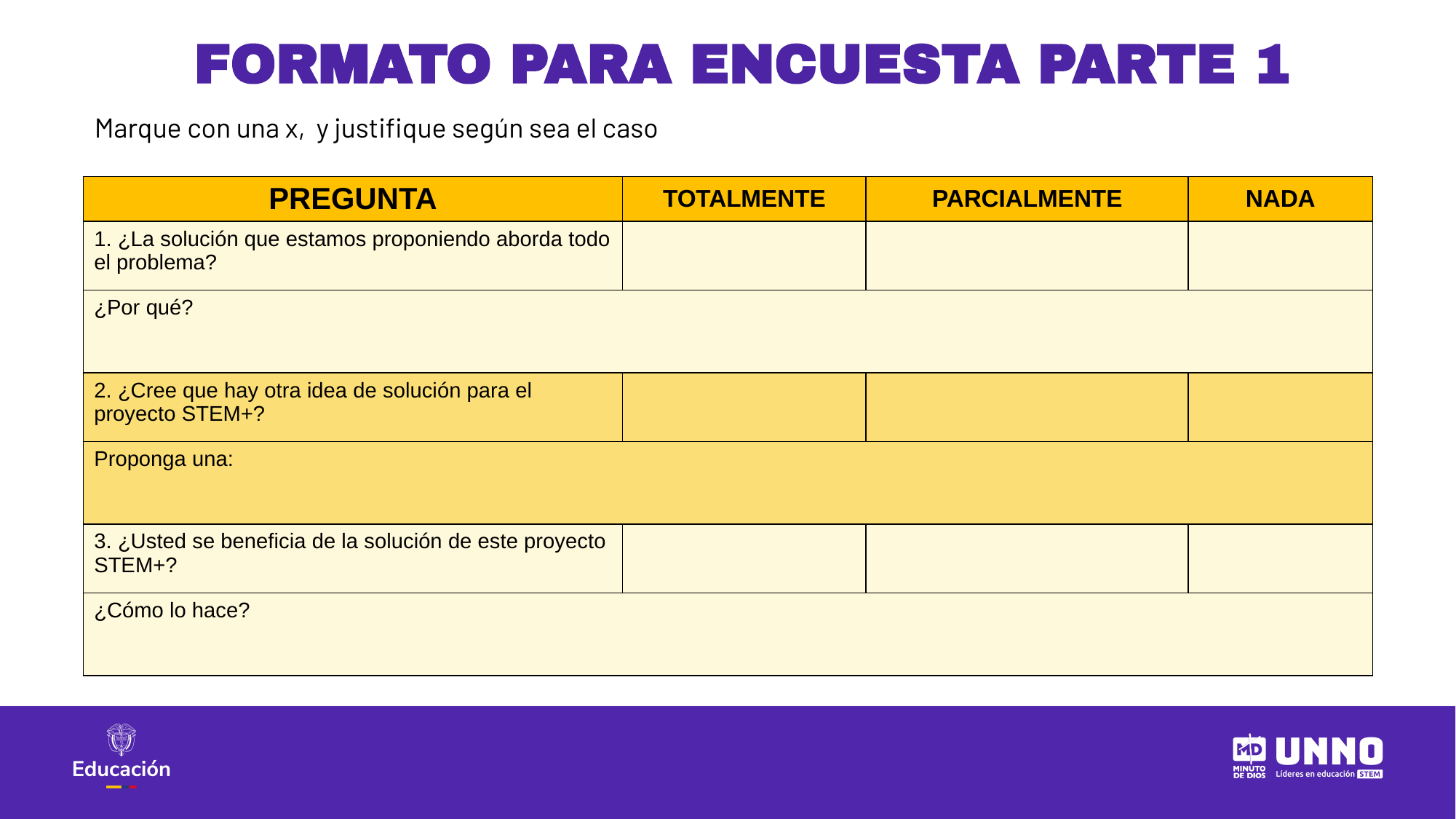

FORMATO PARA ENCUESTA PARTE 1
Marque con una x,  y justifique según sea el caso
| PREGUNTA | TOTALMENTE | PARCIALMENTE | NADA |
| --- | --- | --- | --- |
| 1. ¿La solución que estamos proponiendo aborda todo el problema? |  |  |  |
| ¿Por qué? |  |  |  |
| 2. ¿Cree que hay otra idea de solución para el proyecto STEM+? |  |  |  |
| Proponga una: |  |  |  |
| 3. ¿Usted se beneficia de la solución de este proyecto STEM+? |  |  |  |
| ¿Cómo lo hace? |  |  |  |